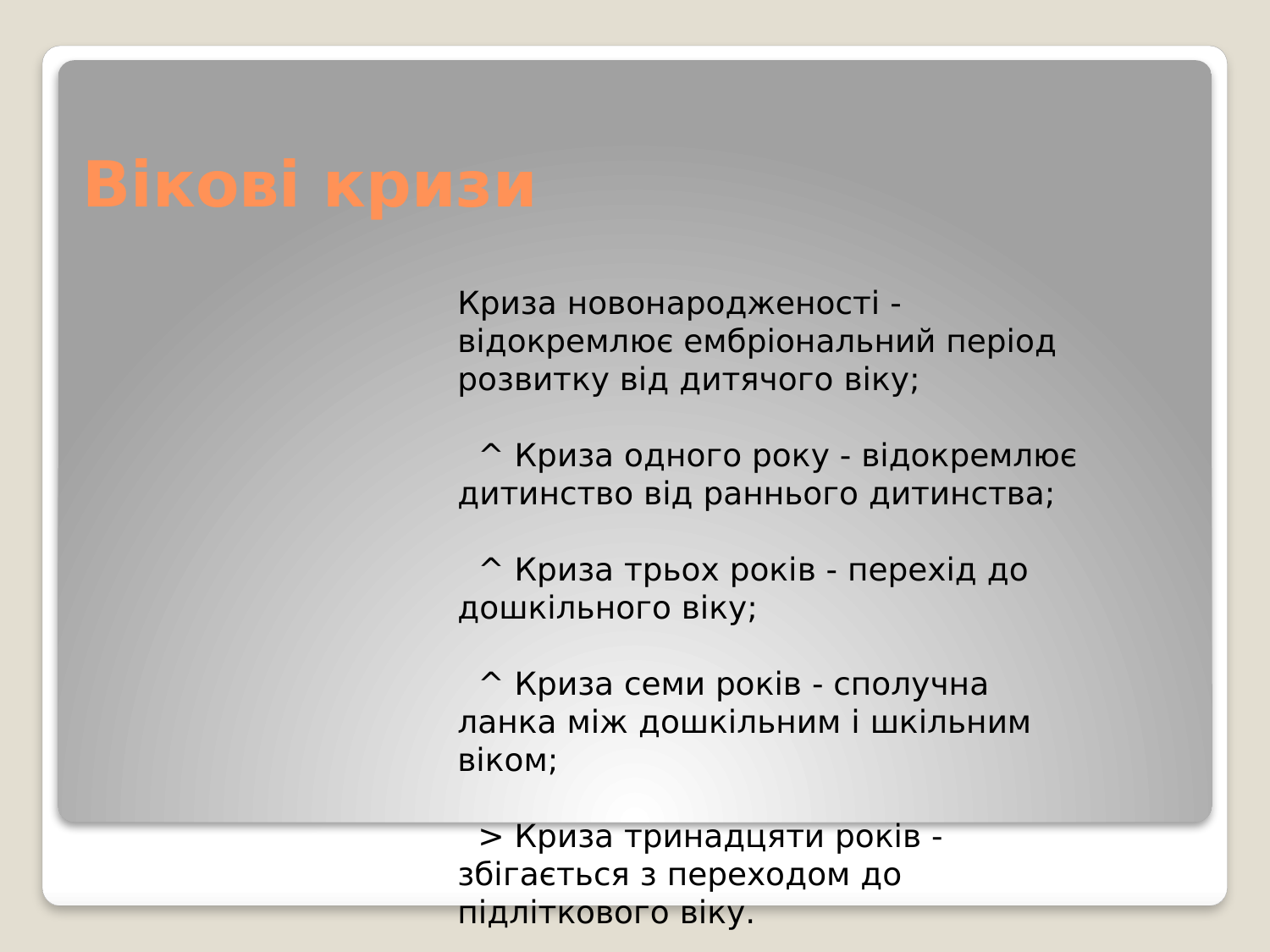

# Вікові кризи
Криза новонародженості - відокремлює ембріональний період розвитку від дитячого віку;

  ^ Криза одного року - відокремлює дитинство від раннього дитинства;

  ^ Криза трьох років - перехід до дошкільного віку;

  ^ Криза семи років - сполучна ланка між дошкільним і шкільним віком;

  > Криза тринадцяти років - збігається з переходом до підліткового віку.